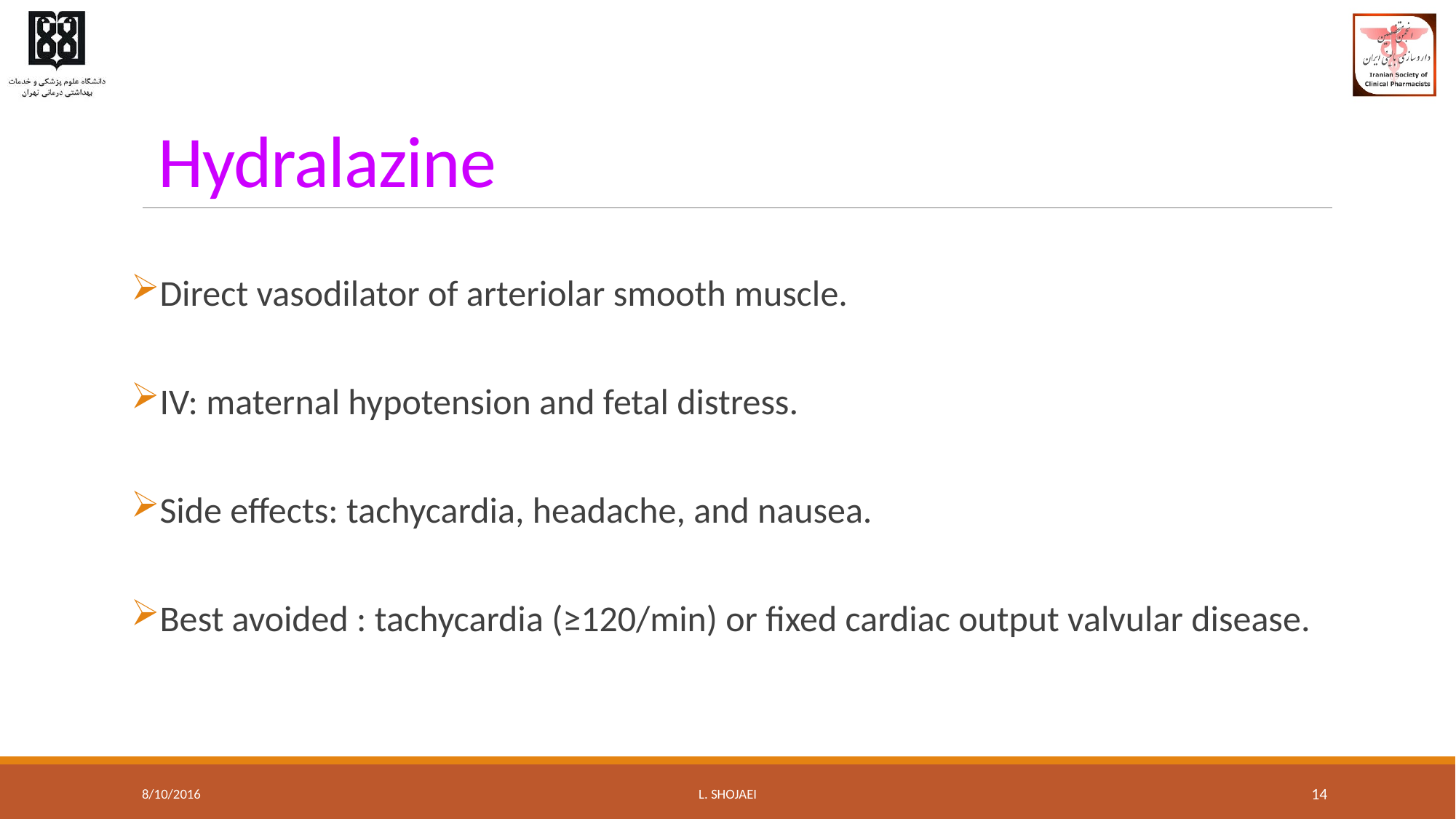

# Hydralazine
Direct vasodilator of arteriolar smooth muscle.
IV: maternal hypotension and fetal distress.
Side effects: tachycardia, headache, and nausea.
Best avoided : tachycardia (≥120/min) or fixed cardiac output valvular disease.
8/10/2016
L. Shojaei
14